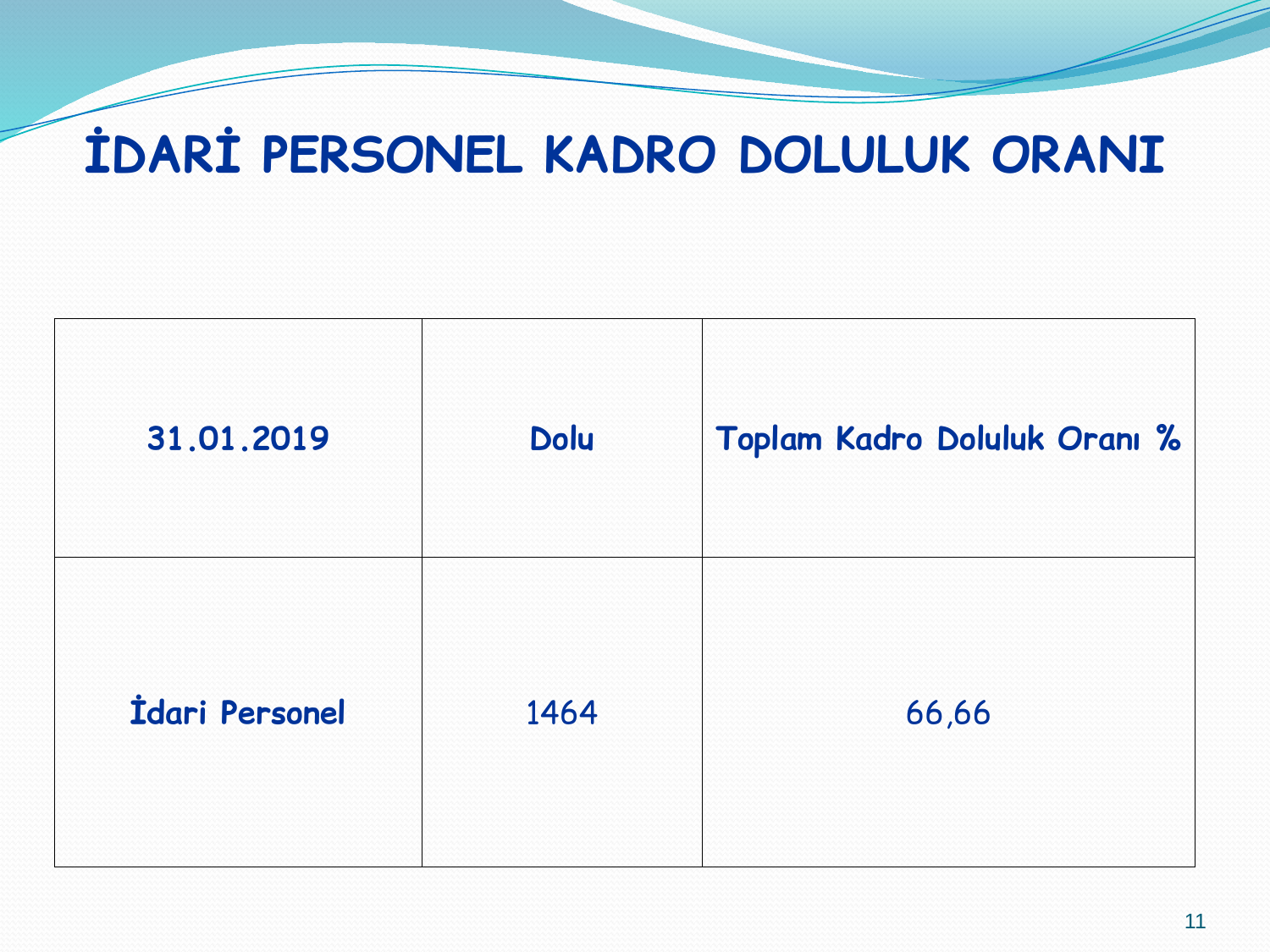

| İDARİ PERSONEL KADRO DOLULUK ORANI |  |  |
| --- | --- | --- |
|  |  |  |
| 31.01.2019 | Dolu | Toplam Kadro Doluluk Oranı % |
| İdari Personel | 1464 | 66,66 |
11